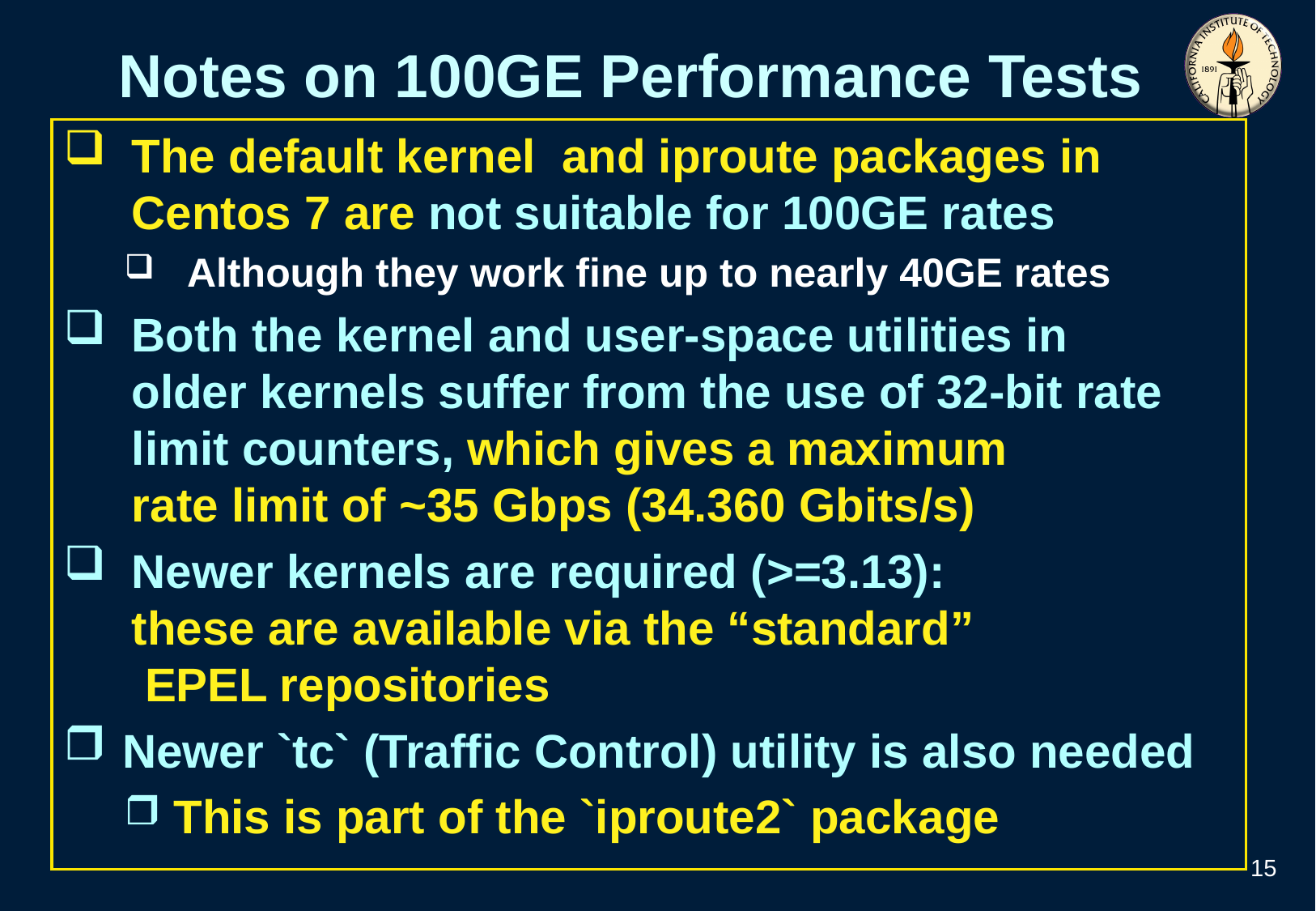

# Notes on 100GE Performance Tests
The default kernel  and iproute packages in Centos 7 are not suitable for 100GE rates
 Although they work fine up to nearly 40GE rates
Both the kernel and user-space utilities in
older kernels suffer from the use of 32-bit rate limit counters, which gives a maximum
rate limit of ~35 Gbps (34.360 Gbits/s)
Newer kernels are required (>=3.13):
these are available via the “standard”
 EPEL repositories
 Newer `tc` (Traffic Control) utility is also needed
 This is part of the `iproute2` package
15